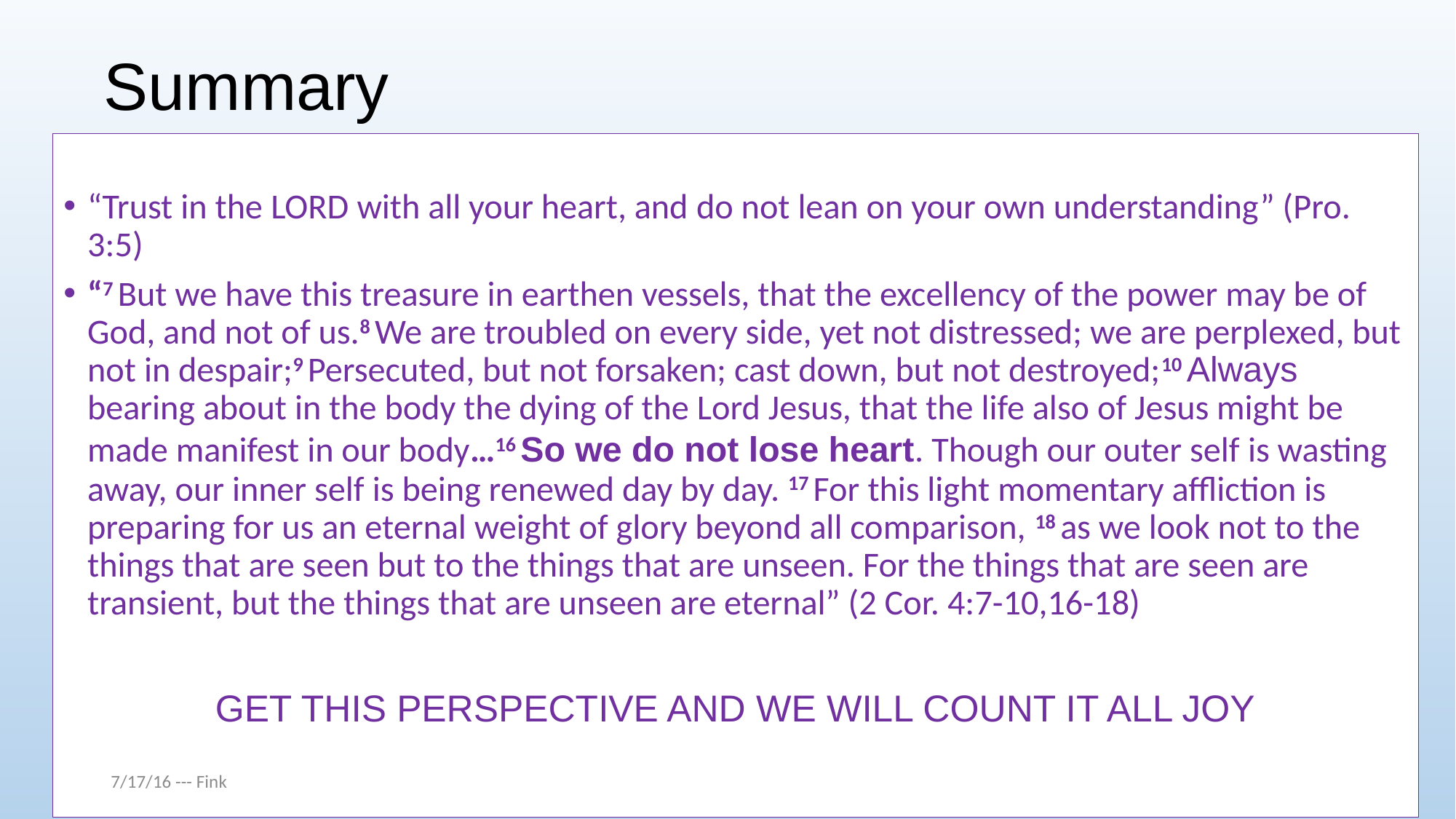

# Summary

“Trust in the Lord with all your heart, and do not lean on your own understanding” (Pro. 3:5)
“7 But we have this treasure in earthen vessels, that the excellency of the power may be of God, and not of us.8 We are troubled on every side, yet not distressed; we are perplexed, but not in despair;9 Persecuted, but not forsaken; cast down, but not destroyed;10 Always bearing about in the body the dying of the Lord Jesus, that the life also of Jesus might be made manifest in our body…16 So we do not lose heart. Though our outer self is wasting away, our inner self is being renewed day by day. 17 For this light momentary affliction is preparing for us an eternal weight of glory beyond all comparison, 18 as we look not to the things that are seen but to the things that are unseen. For the things that are seen are transient, but the things that are unseen are eternal” (2 Cor. 4:7-10,16-18)

GET THIS PERSPECTIVE AND WE WILL COUNT IT ALL JOY

7/17/16 --- Fink
A Study of James - Wising Up! --- James 1:5-8
9